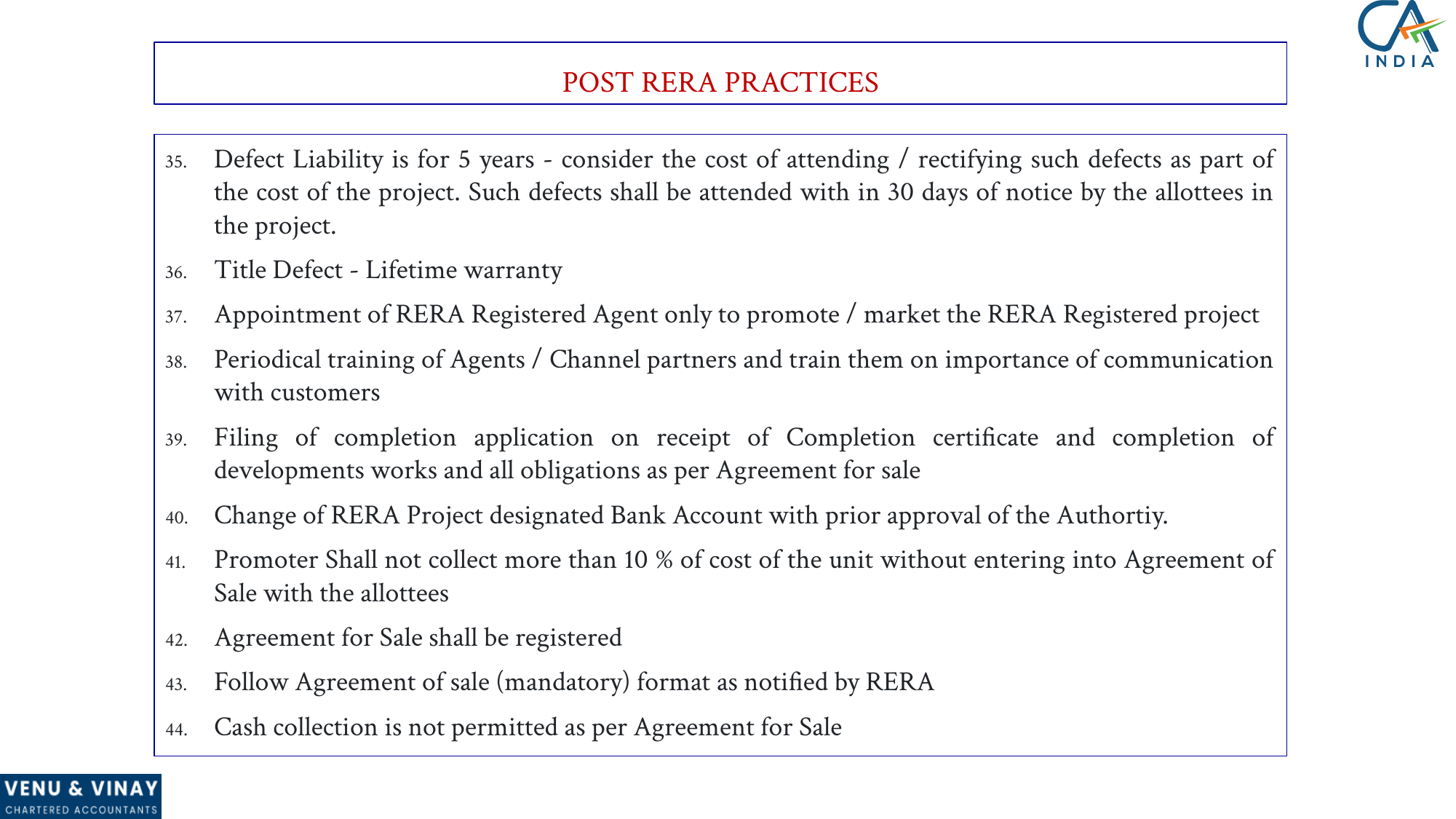

POST RERA PRACTICES
Defect Liability is for 5 years - consider the cost of attending / rectifying such defects as part of the cost of the project. Such defects shall be attended with in 30 days of notice by the allottees in the project.
Title Defect - Lifetime warranty
Appointment of RERA Registered Agent only to promote / market the RERA Registered project
Periodical training of Agents / Channel partners and train them on importance of communication with customers
Filing of completion application on receipt of Completion certificate and completion of developments works and all obligations as per Agreement for sale
Change of RERA Project designated Bank Account with prior approval of the Authortiy.
Promoter Shall not collect more than 10 % of cost of the unit without entering into Agreement of Sale with the allottees
Agreement for Sale shall be registered
Follow Agreement of sale (mandatory) format as notified by RERA
Cash collection is not permitted as per Agreement for Sale